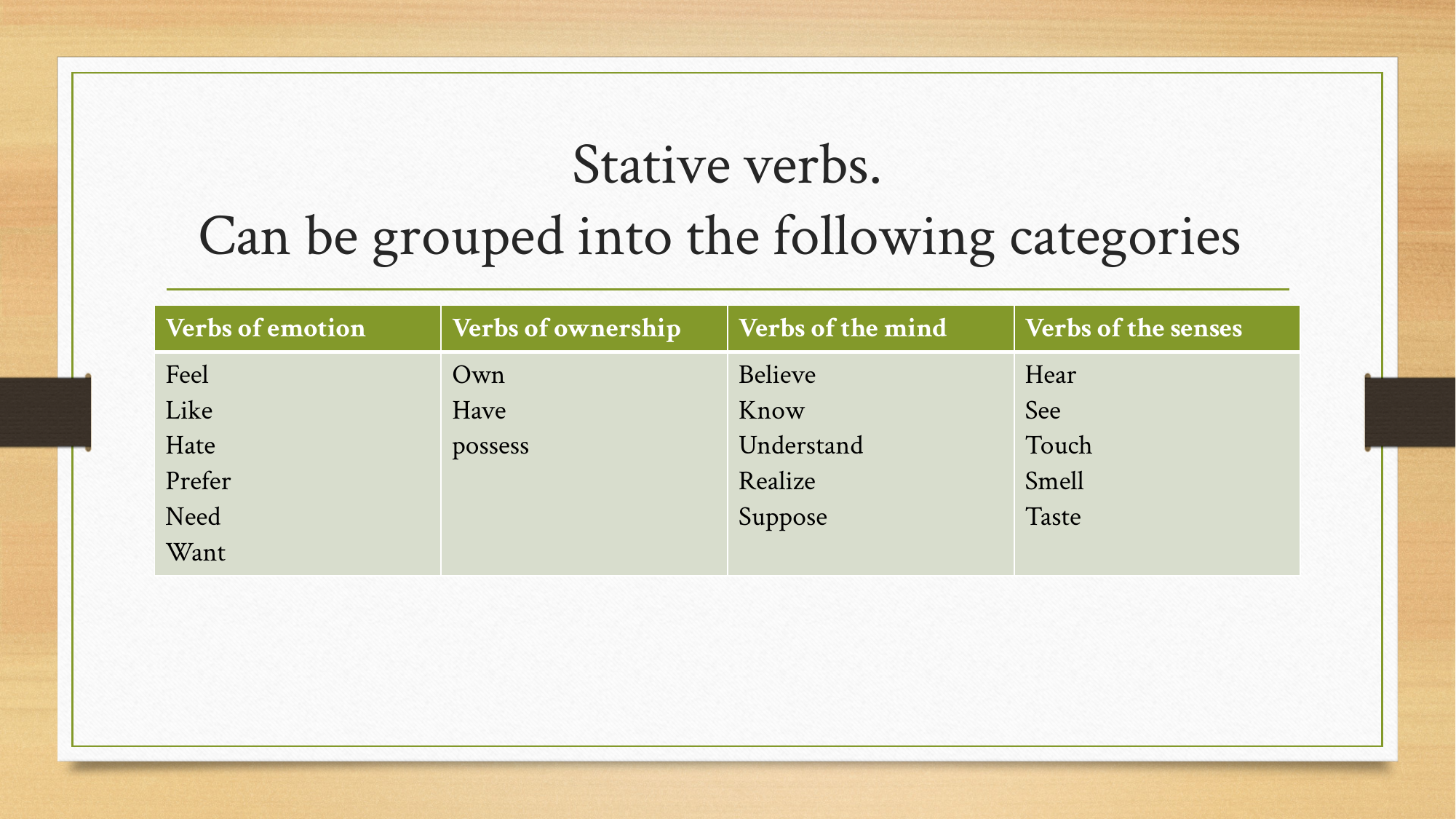

# Stative verbs. Can be grouped into the following categories
| Verbs of emotion | Verbs of ownership | Verbs of the mind | Verbs of the senses |
| --- | --- | --- | --- |
| Feel Like Hate Prefer Need Want | Own Have possess | Believe Know Understand Realize Suppose | Hear See Touch Smell Taste |